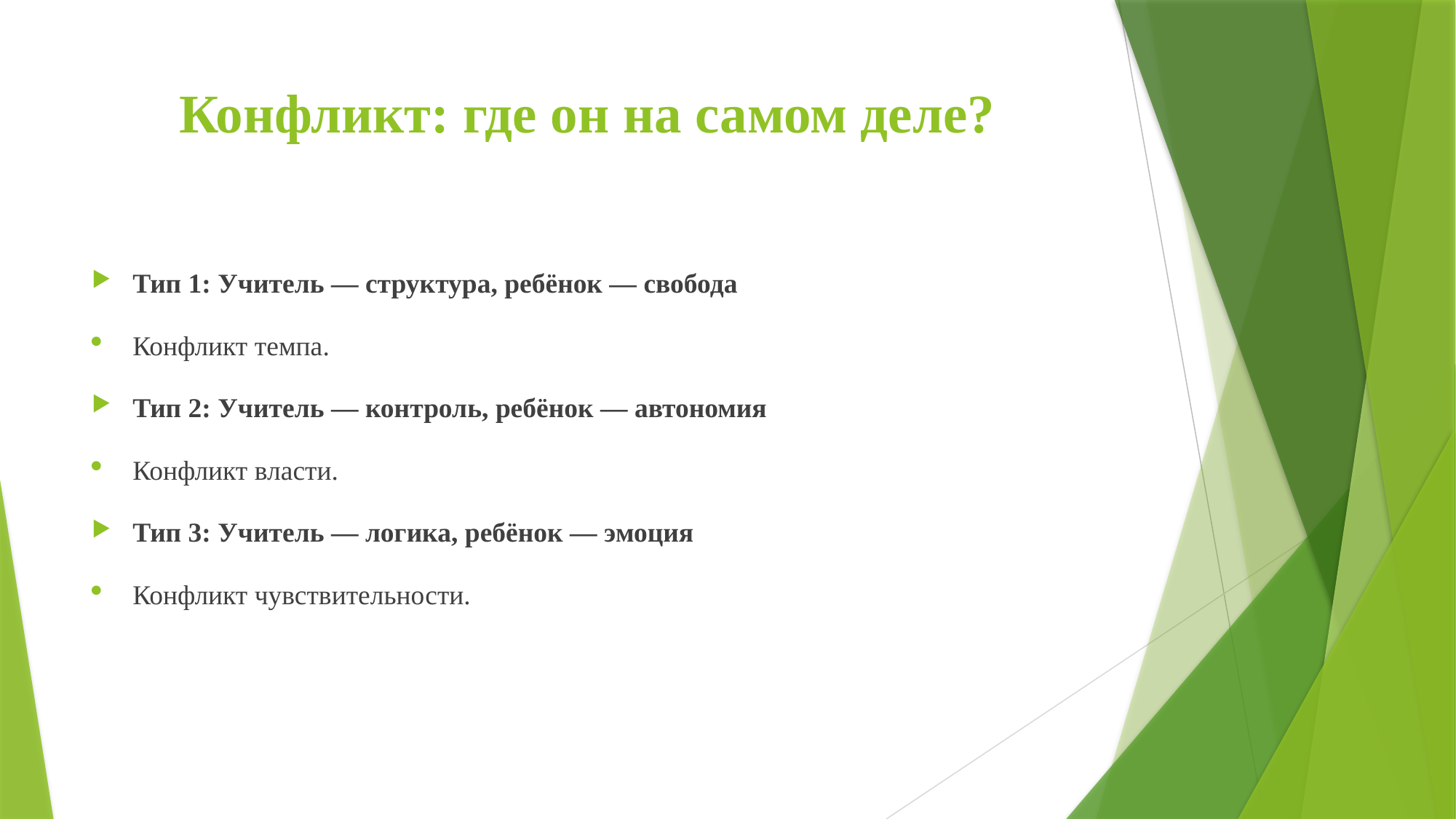

# Конфликт: где он на самом деле?
Тип 1: Учитель — структура, ребёнок — свобода
Конфликт темпа.
Тип 2: Учитель — контроль, ребёнок — автономия
Конфликт власти.
Тип 3: Учитель — логика, ребёнок — эмоция
Конфликт чувствительности.